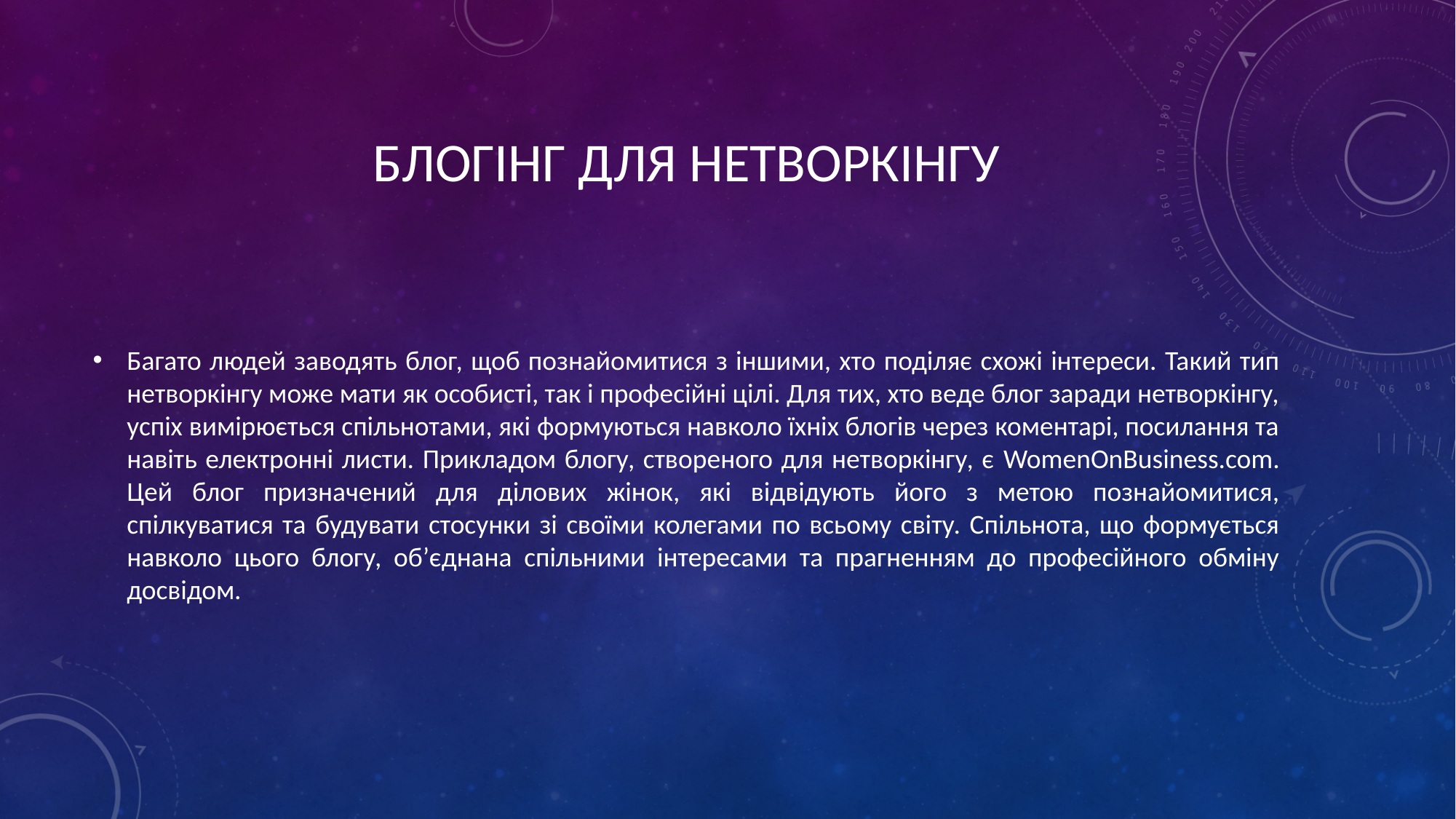

# Блогінг для нетворкінгу
Багато людей заводять блог, щоб познайомитися з іншими, хто поділяє схожі інтереси. Такий тип нетворкінгу може мати як особисті, так і професійні цілі. Для тих, хто веде блог заради нетворкінгу, успіх вимірюється спільнотами, які формуються навколо їхніх блогів через коментарі, посилання та навіть електронні листи. Прикладом блогу, створеного для нетворкінгу, є WomenOnBusiness.com. Цей блог призначений для ділових жінок, які відвідують його з метою познайомитися, спілкуватися та будувати стосунки зі своїми колегами по всьому світу. Спільнота, що формується навколо цього блогу, об’єднана спільними інтересами та прагненням до професійного обміну досвідом.